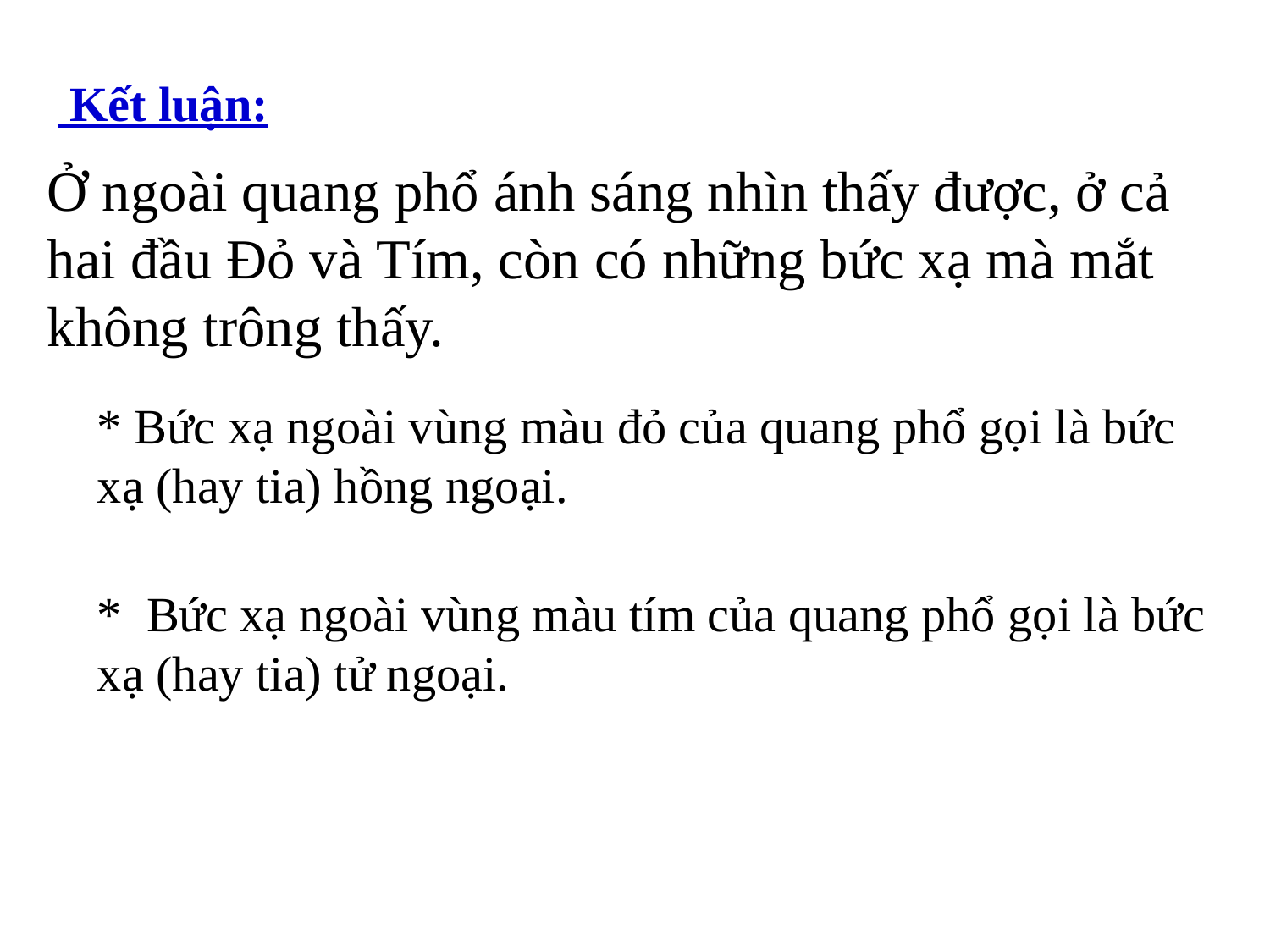

Kết luận:
Ở ngoài quang phổ ánh sáng nhìn thấy được, ở cả hai đầu Đỏ và Tím, còn có những bức xạ mà mắt không trông thấy.
* Bức xạ ngoài vùng màu đỏ của quang phổ gọi là bức xạ (hay tia) hồng ngoại.
*  Bức xạ ngoài vùng màu tím của quang phổ gọi là bức xạ (hay tia) tử ngoại.